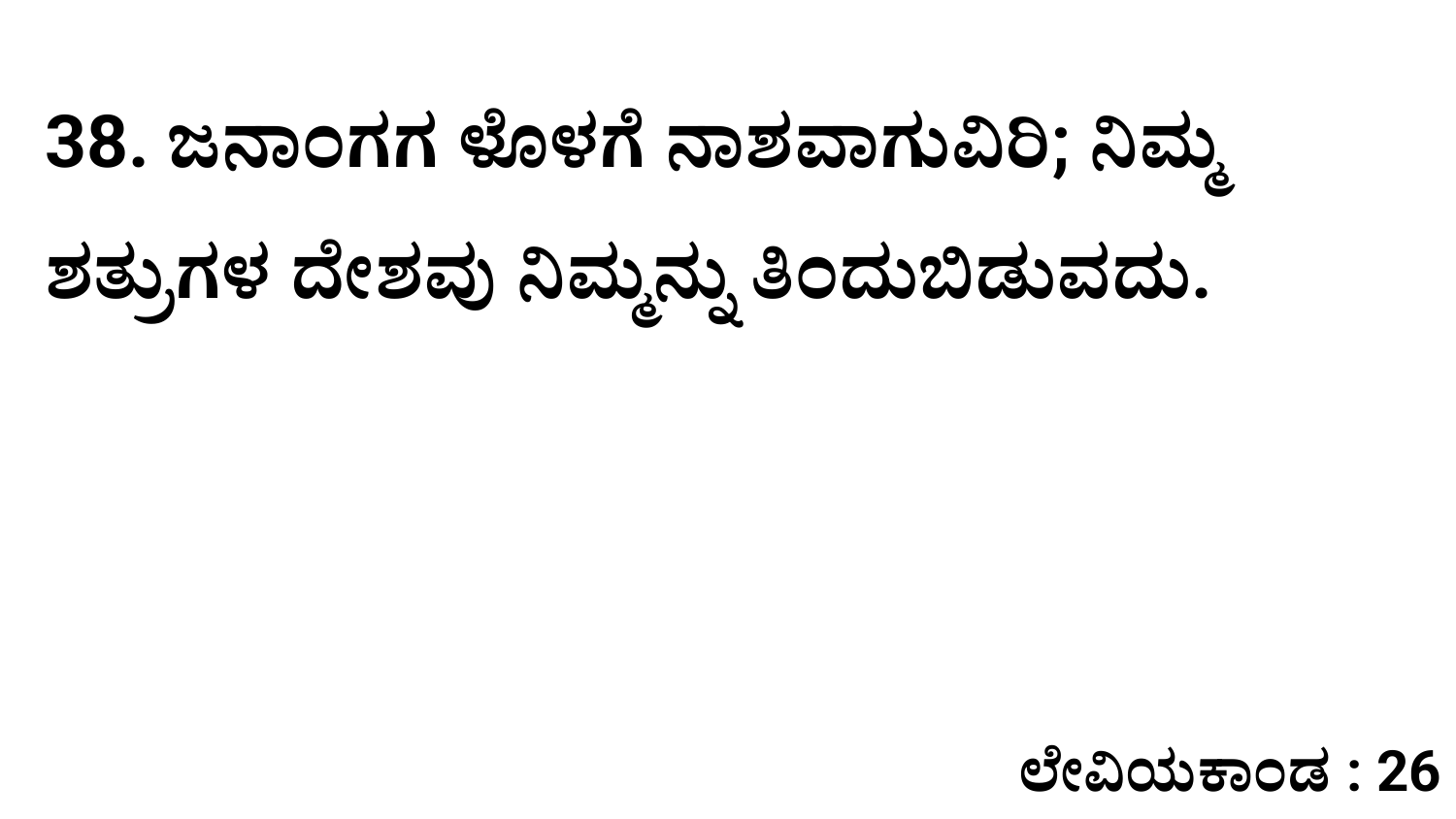

38. ಜನಾಂಗಗ ಳೊಳಗೆ ನಾಶವಾಗುವಿರಿ; ನಿಮ್ಮ ಶತ್ರುಗಳ ದೇಶವು ನಿಮ್ಮನ್ನು ತಿಂದುಬಿಡುವದು.
ಲೇವಿಯಕಾಂಡ : 26